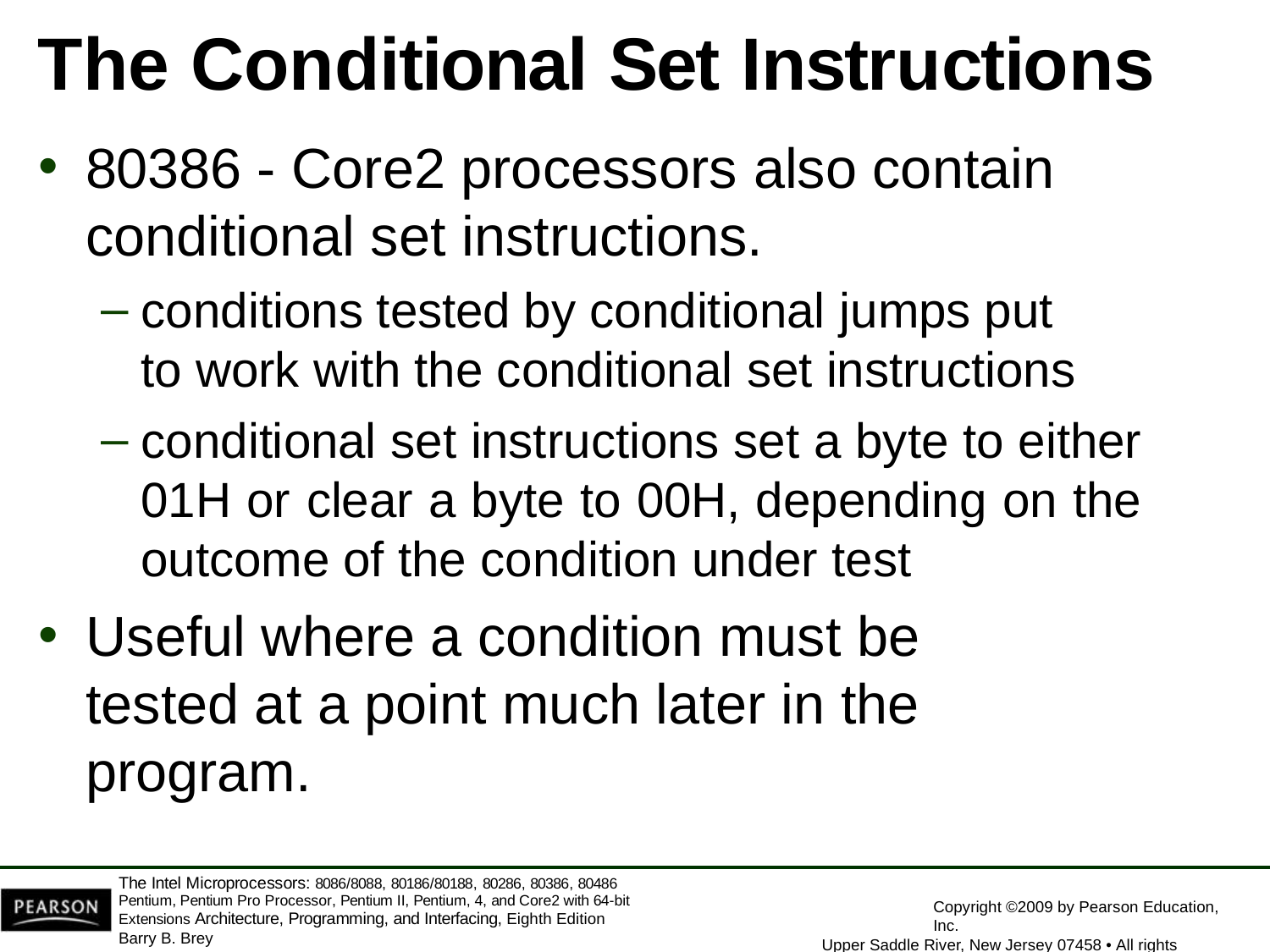

# The Conditional Set Instructions
80386 - Core2 processors also contain
conditional set instructions.

conditions tested by conditional jumps put to work with the conditional set instructions

conditional set instructions set a byte to either 01H or clear a byte to 00H, depending on the outcome of the condition under test

Useful where a condition must be tested at a point much later in the program.
The Intel Microprocessors: 8086/8088, 80186/80188, 80286, 80386, 80486 Pentium, Pentium Pro Processor, Pentium II, Pentium, 4, and Core2 with 64-bit Extensions Architecture, Programming, and Interfacing, Eighth Edition
Barry B. Brey
Copyright ©2009 by Pearson Education, Inc.
Upper Saddle River, New Jersey 07458 • All rights reserved.